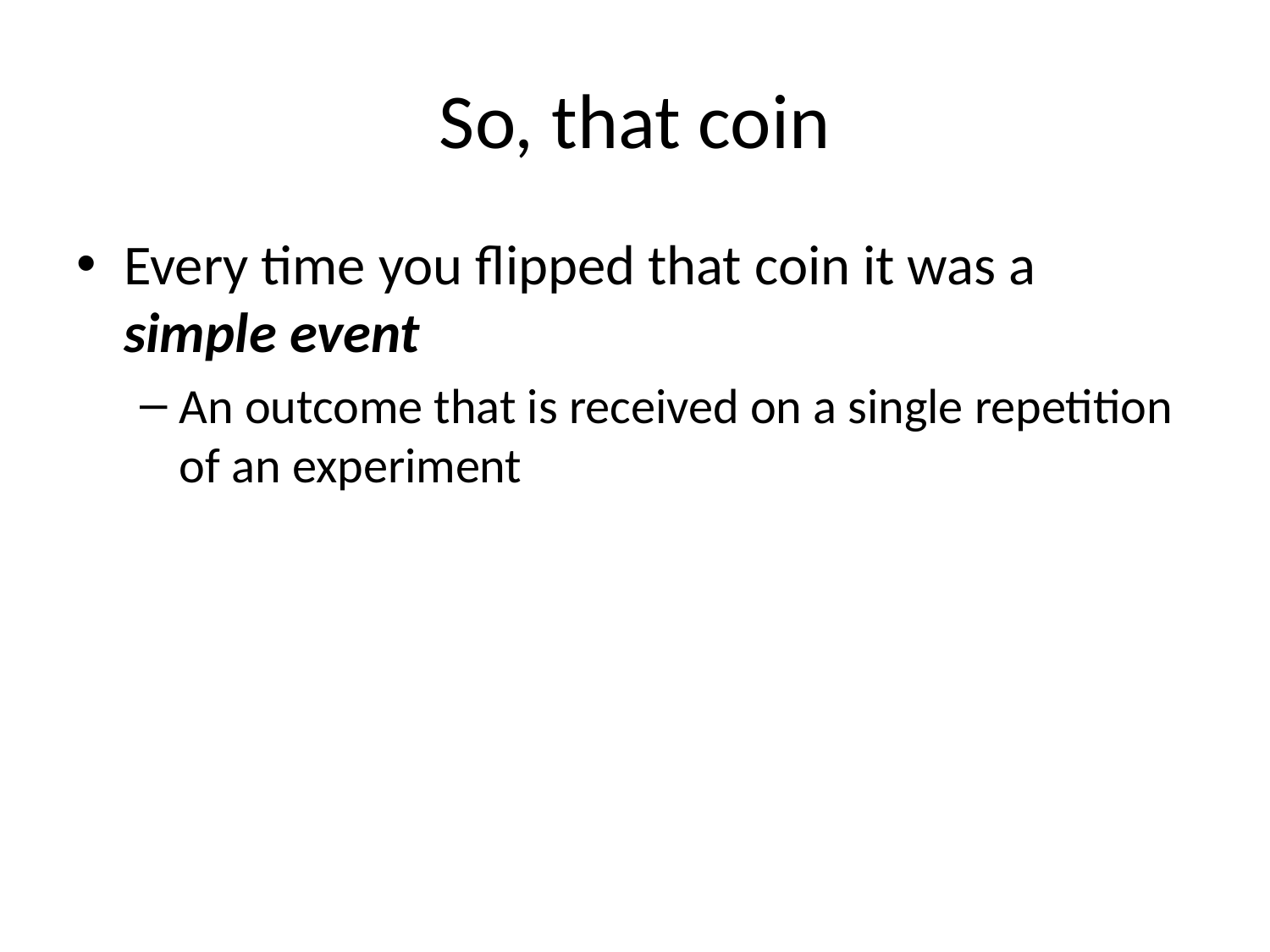

# So, that coin
Every time you flipped that coin it was a simple event
An outcome that is received on a single repetition of an experiment